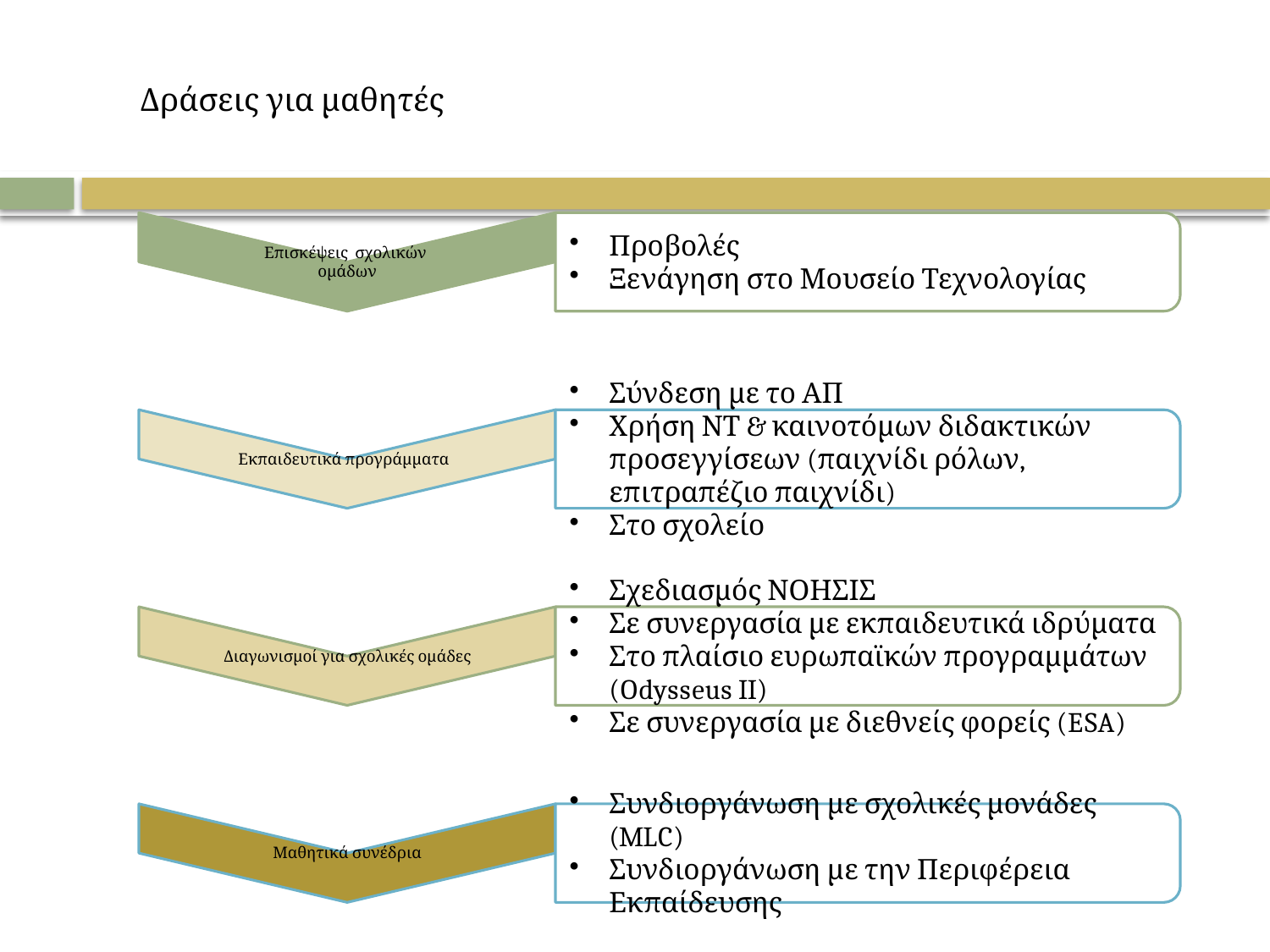

# Δράσεις για μαθητές
Επισκέψεις  σχολικών
ομάδων
Εκπαιδευτικά προγράμματα
Διαγωνισμοί για σχολικές ομάδες
Μαθητικά συνέδρια
Προβολές
Σύνδεση με το ΑΠ
Ξενάγηση στο Μουσείο Τεχνολογίας
Χρήση ΝΤ & καινοτόμων διδακτικών προσεγγίσεων (παιχνίδι ρόλων, επιτραπέζιο παιχνίδι)
Σχεδιασμός ΝΟΗΣΙΣ
Σε συνεργασία με εκπαιδευτικά ιδρύματα
Συνδιοργάνωση με σχολικές μονάδες (MLC)
Συνδιοργάνωση με την Περιφέρεια Εκπαίδευσης
Στο πλαίσιο ευρωπαϊκών προγραμμάτων (Odysseus II)
Σε συνεργασία με διεθνείς φορείς (ESA)
Στο σχολείο